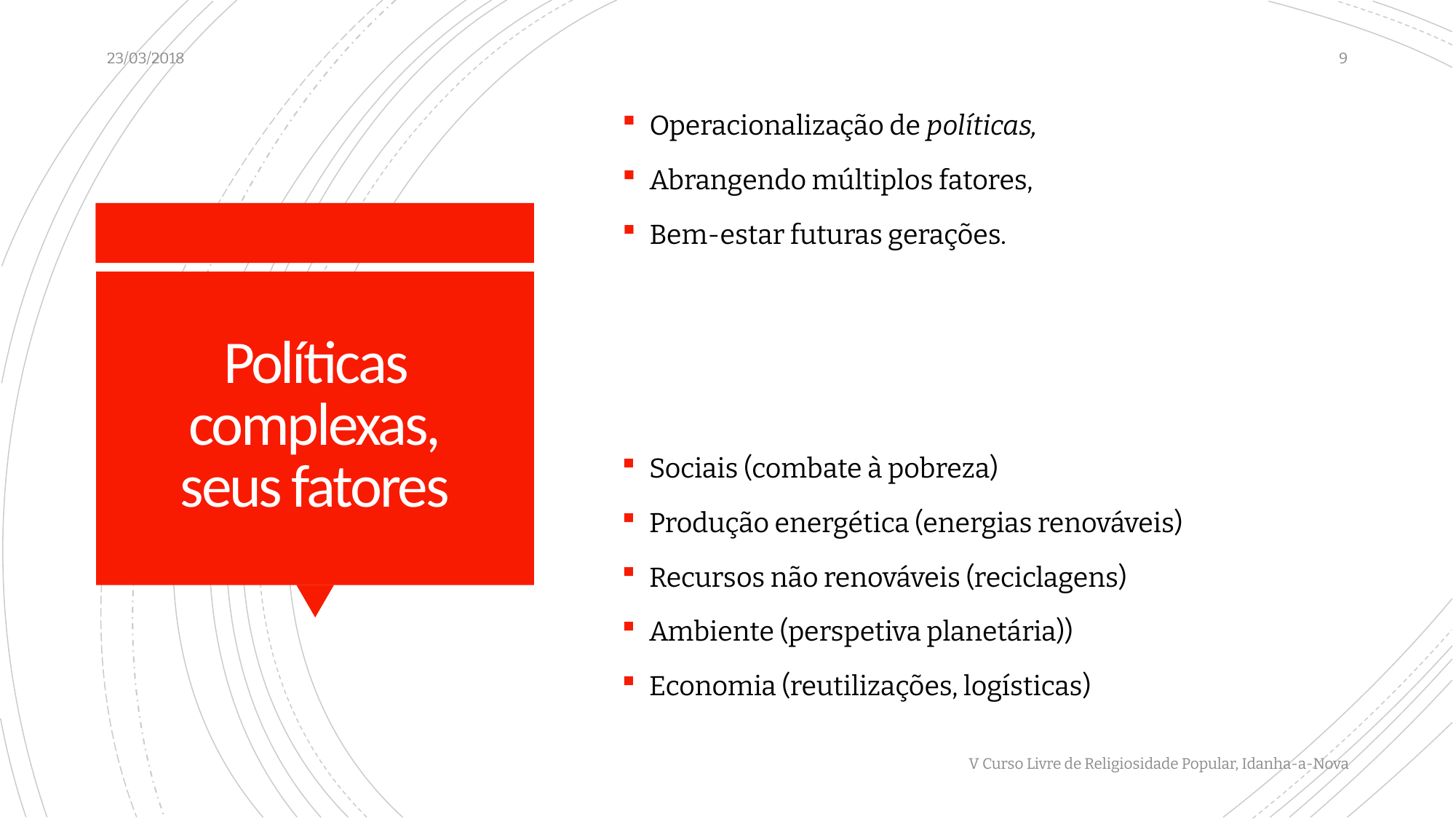

23/03/2018
9
Operacionalização de políticas,
Abrangendo múltiplos fatores,
Bem-estar futuras gerações.
# Políticas complexas, seus fatores
Sociais (combate à pobreza)
Produção energética (energias renováveis)
Recursos não renováveis (reciclagens)
Ambiente (perspetiva planetária))
Economia (reutilizações, logísticas)
V Curso Livre de Religiosidade Popular, Idanha-a-Nova